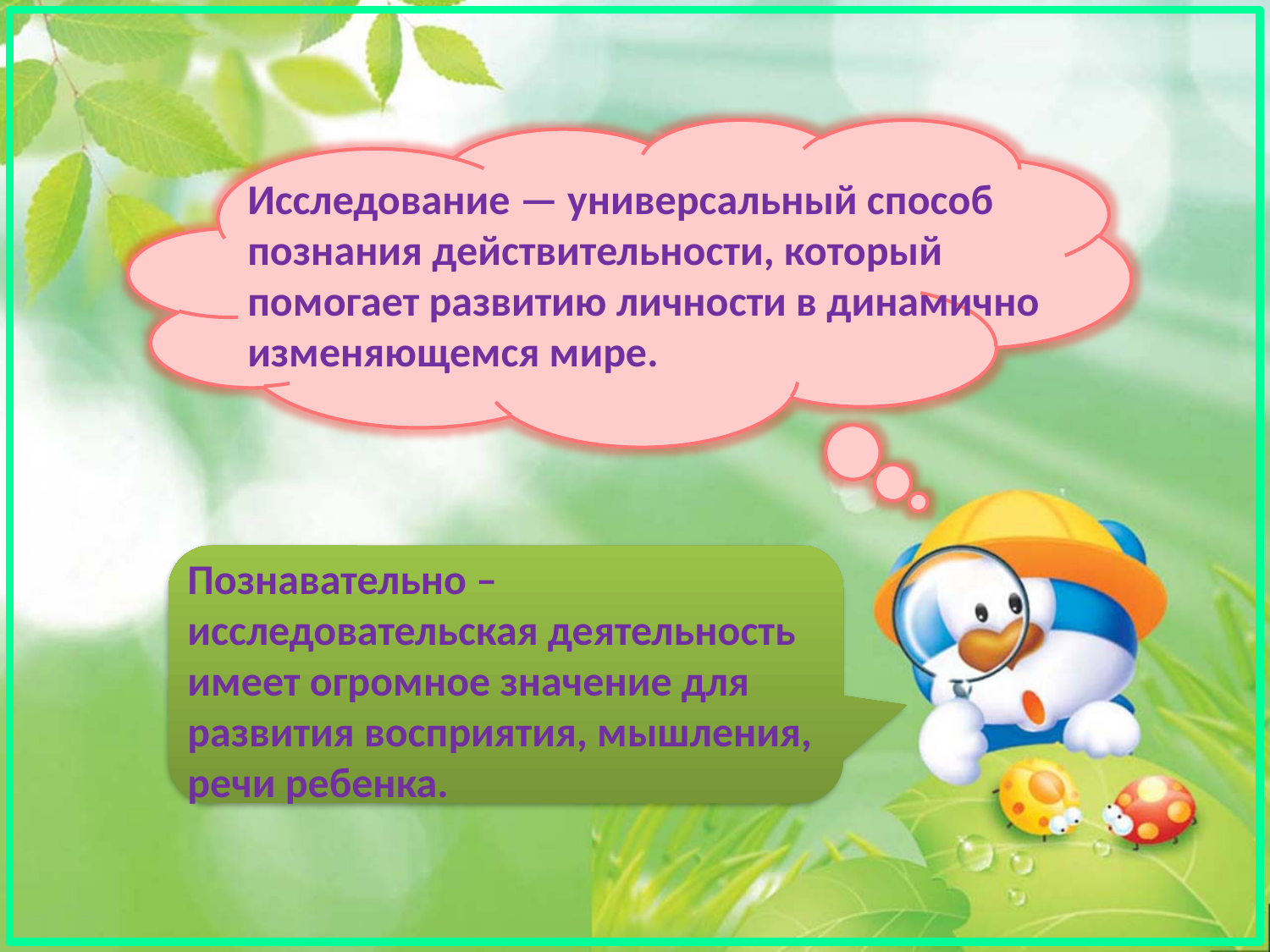

Исследование — универсальный способ познания действительности, который помогает развитию личности в динамично изменяющемся мире.
Познавательно – исследовательская деятельность имеет огромное значение для развития восприятия, мышления, речи ребенка.